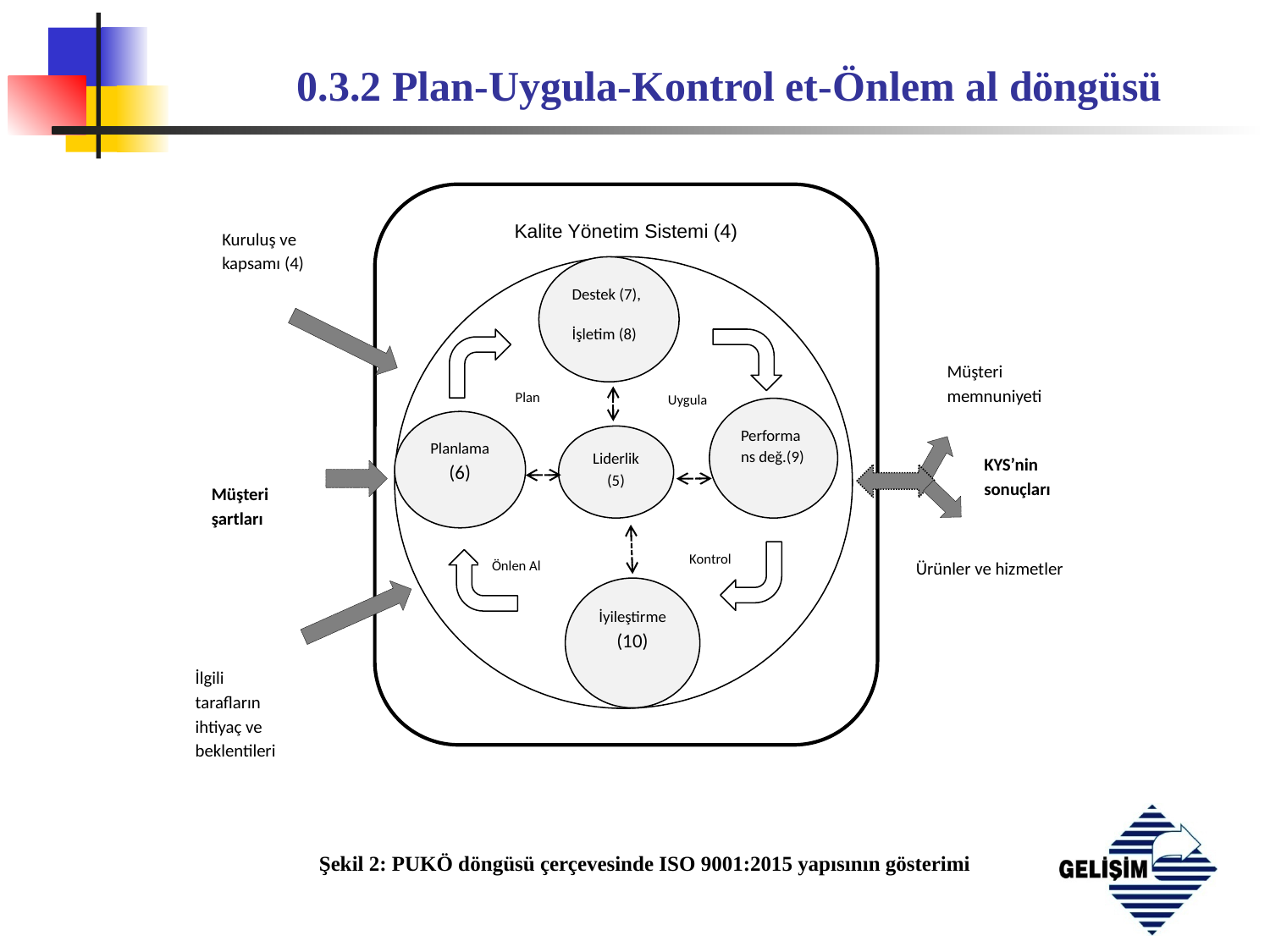

0.3.2 Plan-Uygula-Kontrol et-Önlem al döngüsü
Kalite Yönetim Sistemi (4)
Kuruluş ve kapsamı (4)

Destek (7),
İşletim (8)

Müşteri memnuniyeti
Plan
Uygula
Performans değ.(9)
Planlama (6)
Liderlik (5)

KYS’nin sonuçları

Müşteri şartları

Kontrol

Önlen Al
Ürünler ve hizmetler
İyileştirme (10)

İlgili tarafların ihtiyaç ve beklentileri
Şekil 2: PUKÖ döngüsü çerçevesinde ISO 9001:2015 yapısının gösterimi